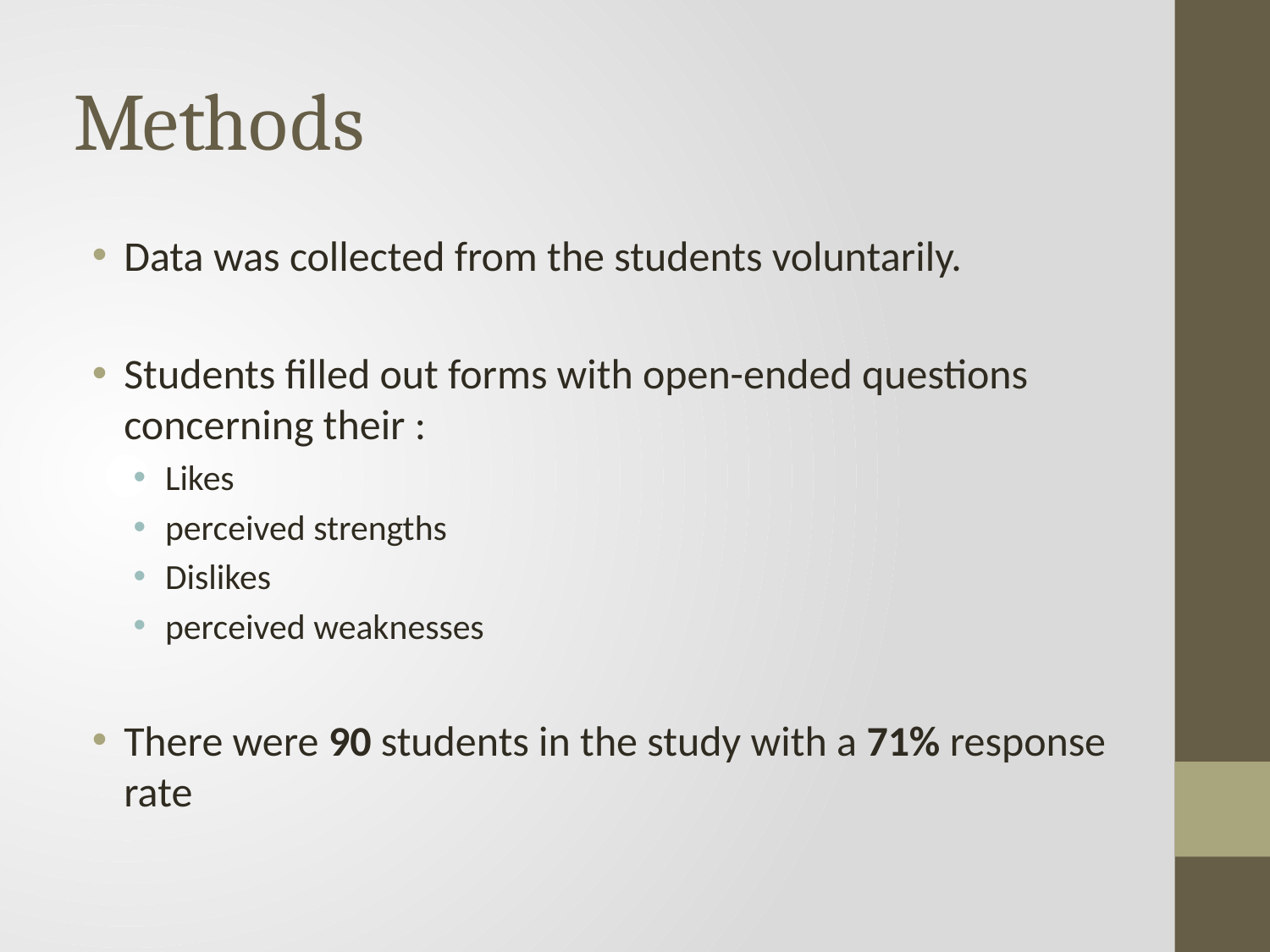

# Methods
Data was collected from the students voluntarily.

Students filled out forms with open-ended questions concerning their :
Likes
perceived strengths
Dislikes
perceived weaknesses

There were 90 students in the study with a 71% response rate